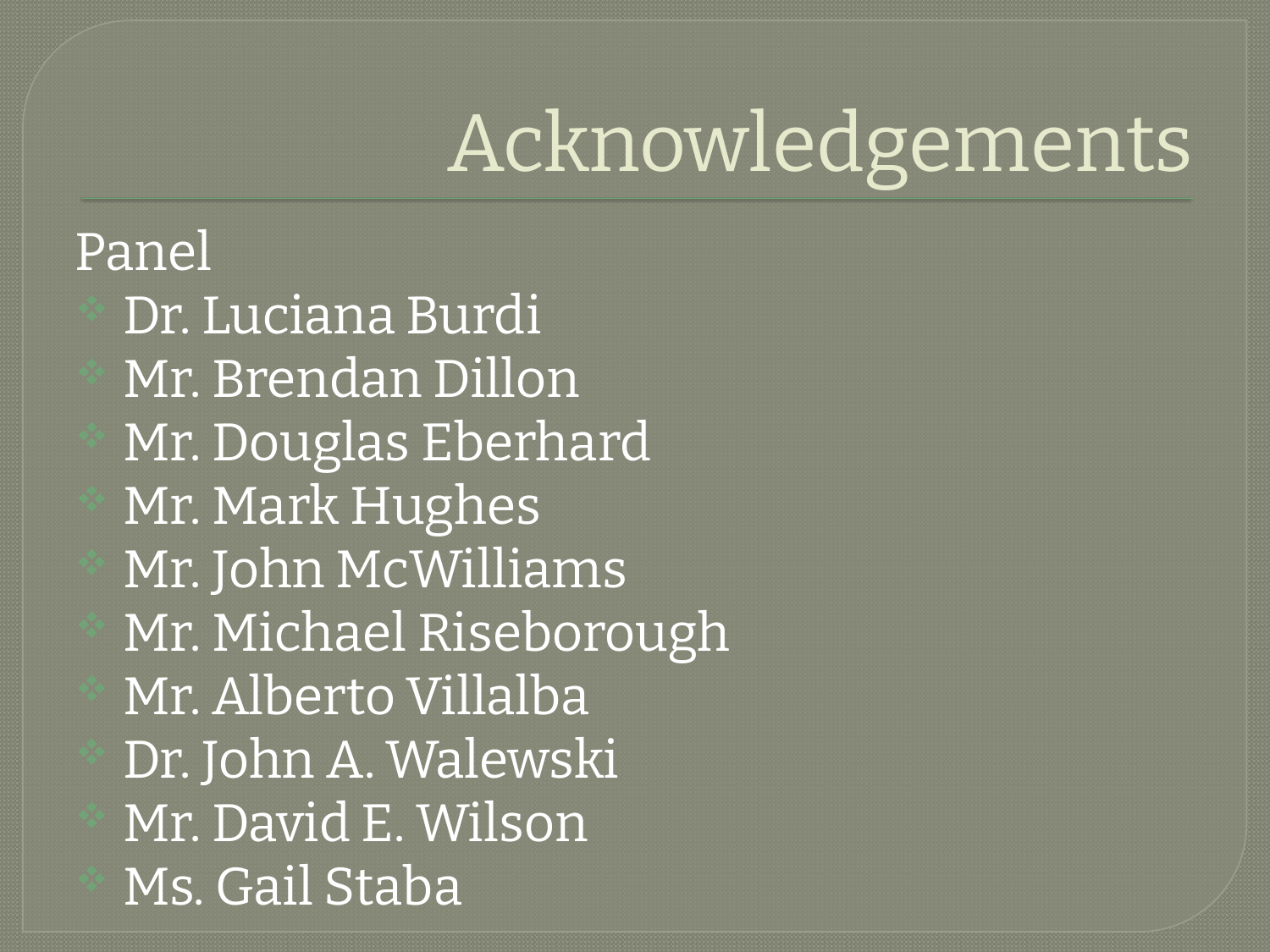

# Acknowledgements
Panel
Dr. Luciana Burdi
Mr. Brendan Dillon
Mr. Douglas Eberhard
Mr. Mark Hughes
Mr. John McWilliams
Mr. Michael Riseborough
Mr. Alberto Villalba
Dr. John A. Walewski
Mr. David E. Wilson
Ms. Gail Staba